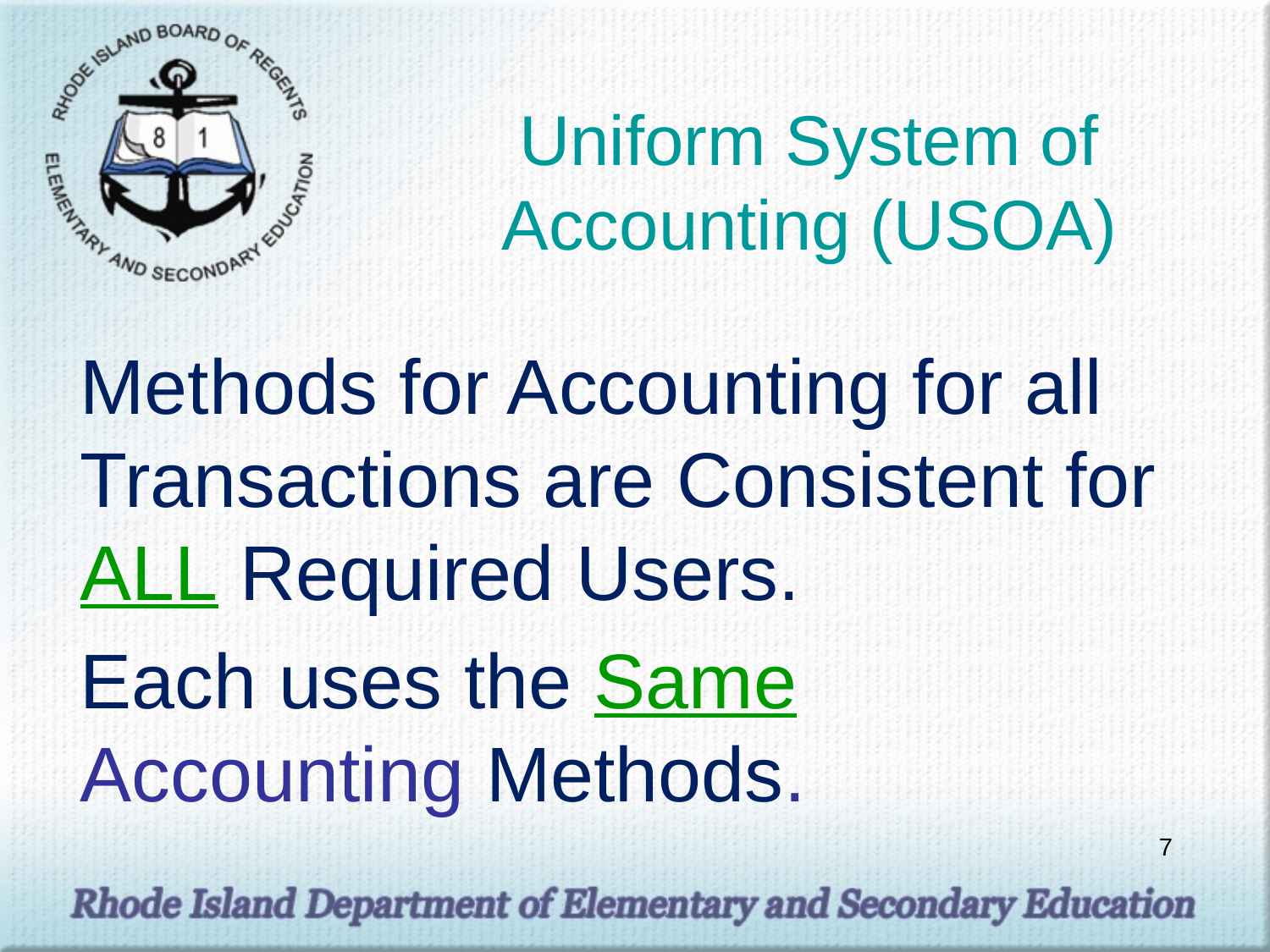

# Uniform System of Accounting (USOA)

Methods for Accounting for all Transactions are Consistent for ALL Required Users.
Each uses the Same Accounting Methods.
7